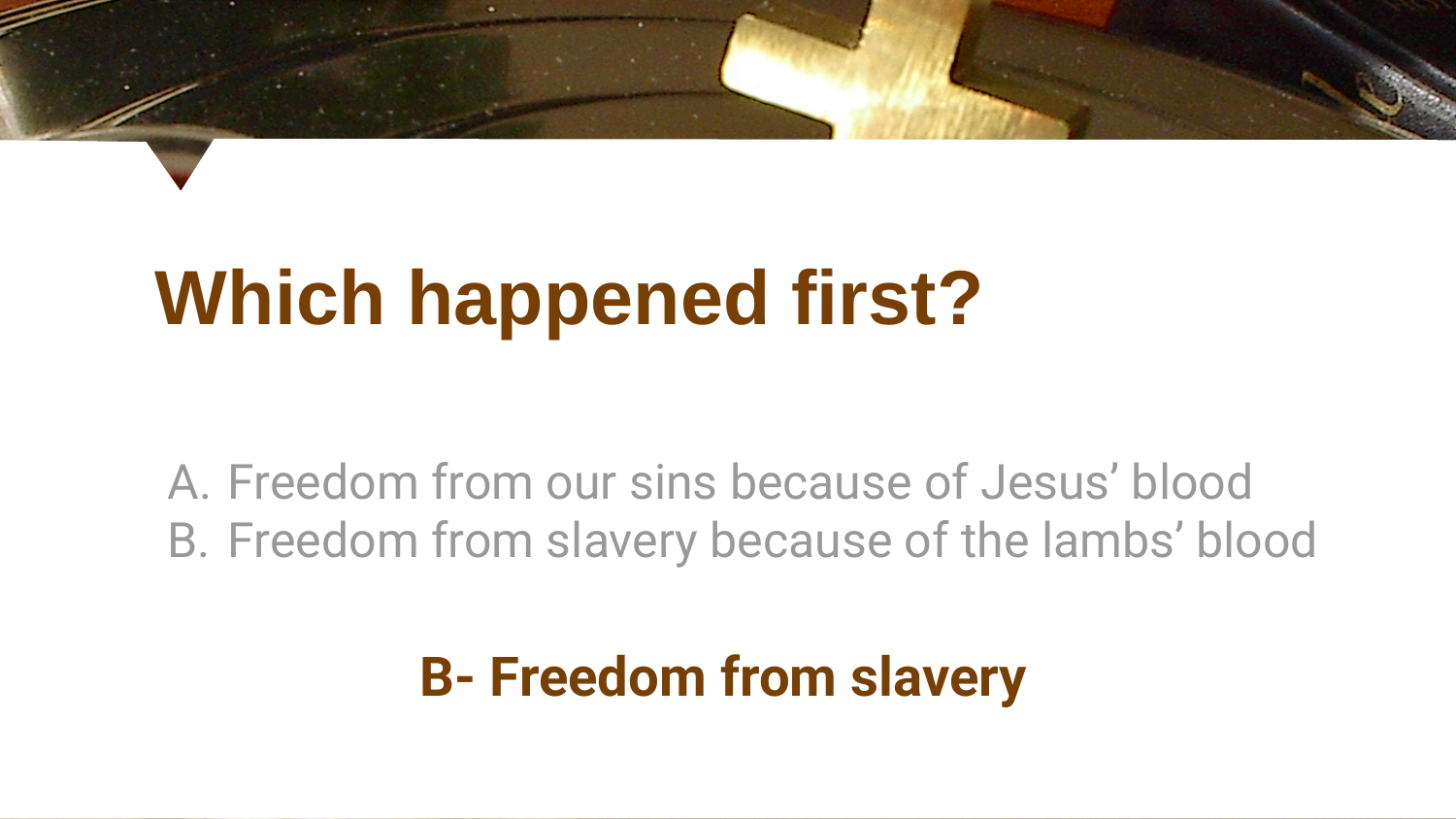

# Which happened first?
Freedom from our sins because of Jesus’ blood
Freedom from slavery because of the lambs’ blood
B- Freedom from slavery